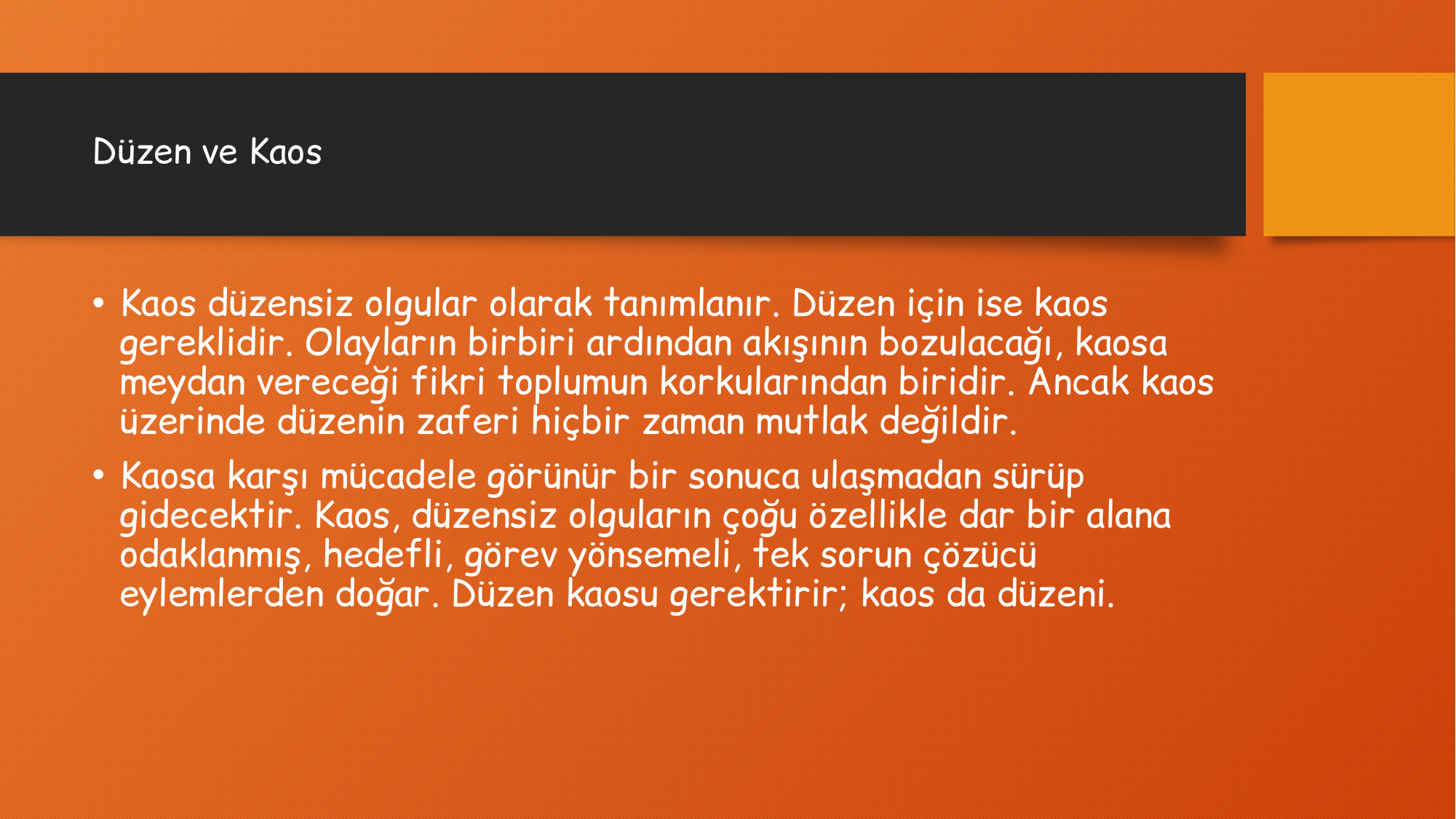

# Düzen ve Kaos
Kaos düzensiz olgular olarak tanımlanır. Düzen için ise kaos gereklidir. Olayların birbiri ardından akışının bozulacağı, kaosa meydan vereceği fikri toplumun korkularından biridir. Ancak kaos üzerinde düzenin zaferi hiçbir zaman mutlak değildir.
Kaosa karşı mücadele görünür bir sonuca ulaşmadan sürüp gidecektir. Kaos, düzensiz olguların çoğu özellikle dar bir alana odaklanmış, hedefli, görev yönsemeli, tek sorun çözücü eylemlerden doğar. Düzen kaosu gerektirir; kaos da düzeni.